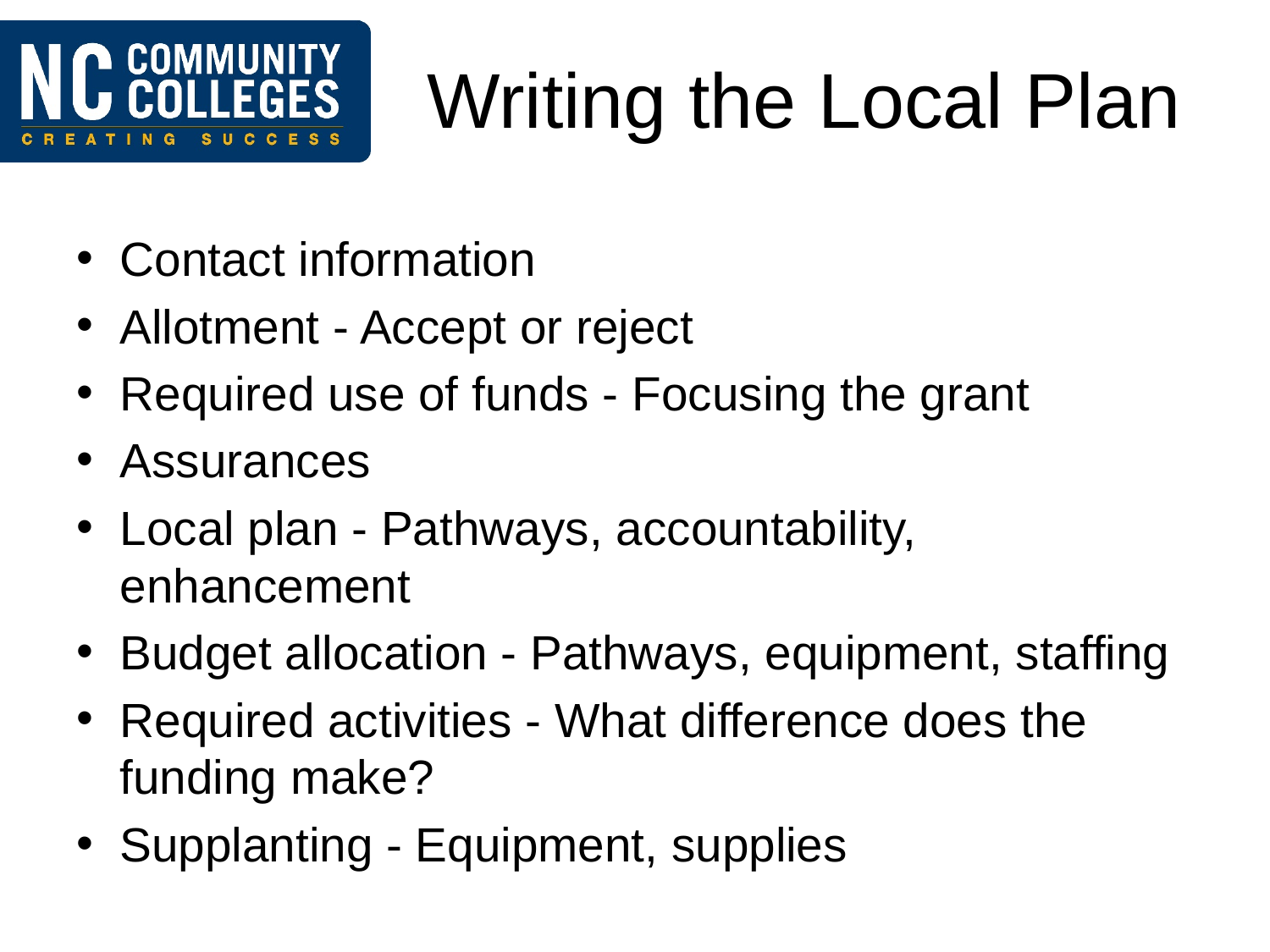

# Writing the Local Plan
Contact information
Allotment - Accept or reject
Required use of funds - Focusing the grant
Assurances
Local plan - Pathways, accountability, enhancement
Budget allocation - Pathways, equipment, staffing
Required activities - What difference does the funding make?
Supplanting - Equipment, supplies